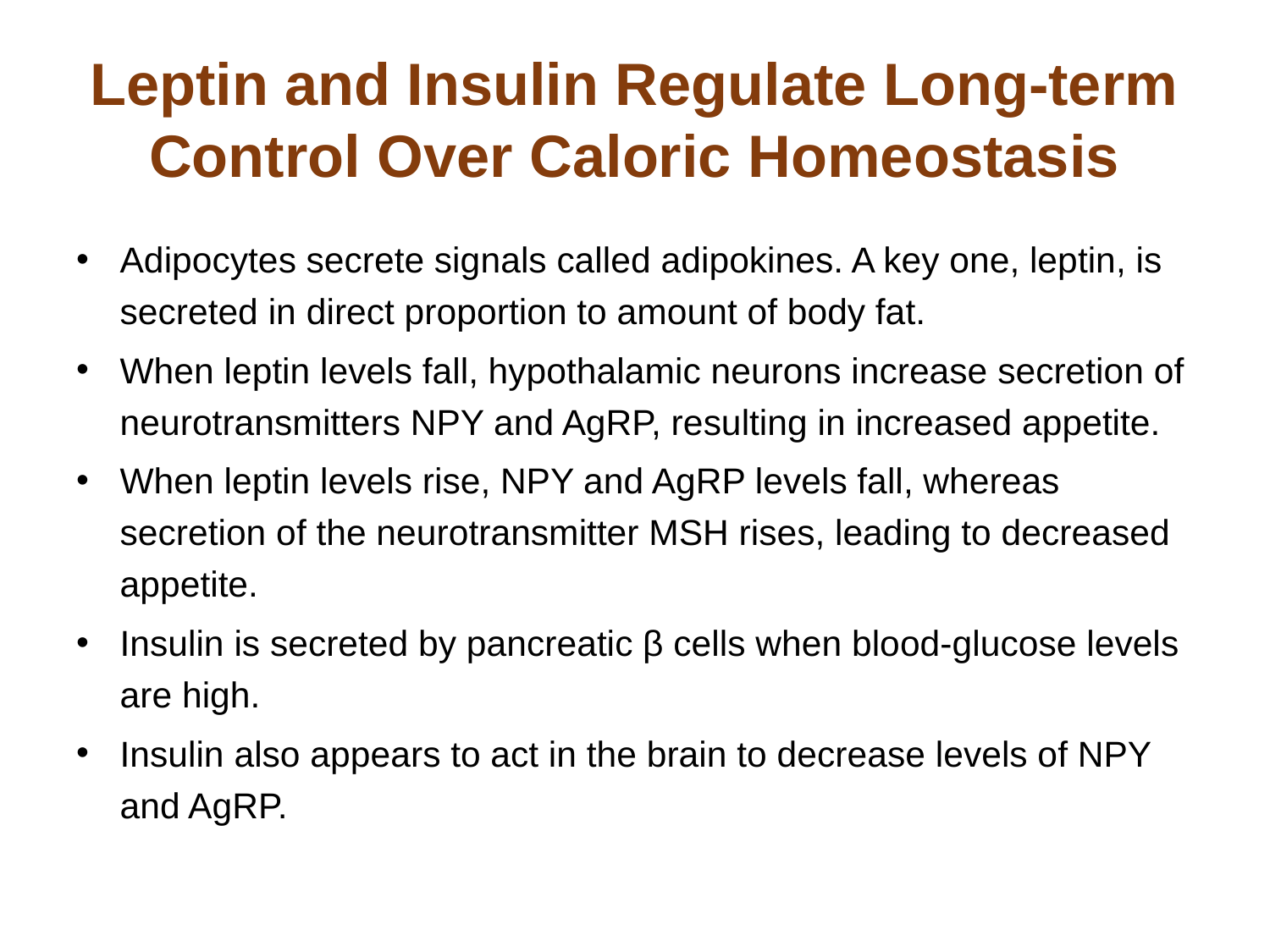

# Leptin and Insulin Regulate Long-term Control Over Caloric Homeostasis
Adipocytes secrete signals called adipokines. A key one, leptin, is secreted in direct proportion to amount of body fat.
When leptin levels fall, hypothalamic neurons increase secretion of neurotransmitters NPY and AgRP, resulting in increased appetite.
When leptin levels rise, NPY and AgRP levels fall, whereas secretion of the neurotransmitter MSH rises, leading to decreased appetite.
Insulin is secreted by pancreatic β cells when blood-glucose levels are high.
Insulin also appears to act in the brain to decrease levels of NPY and AgRP.